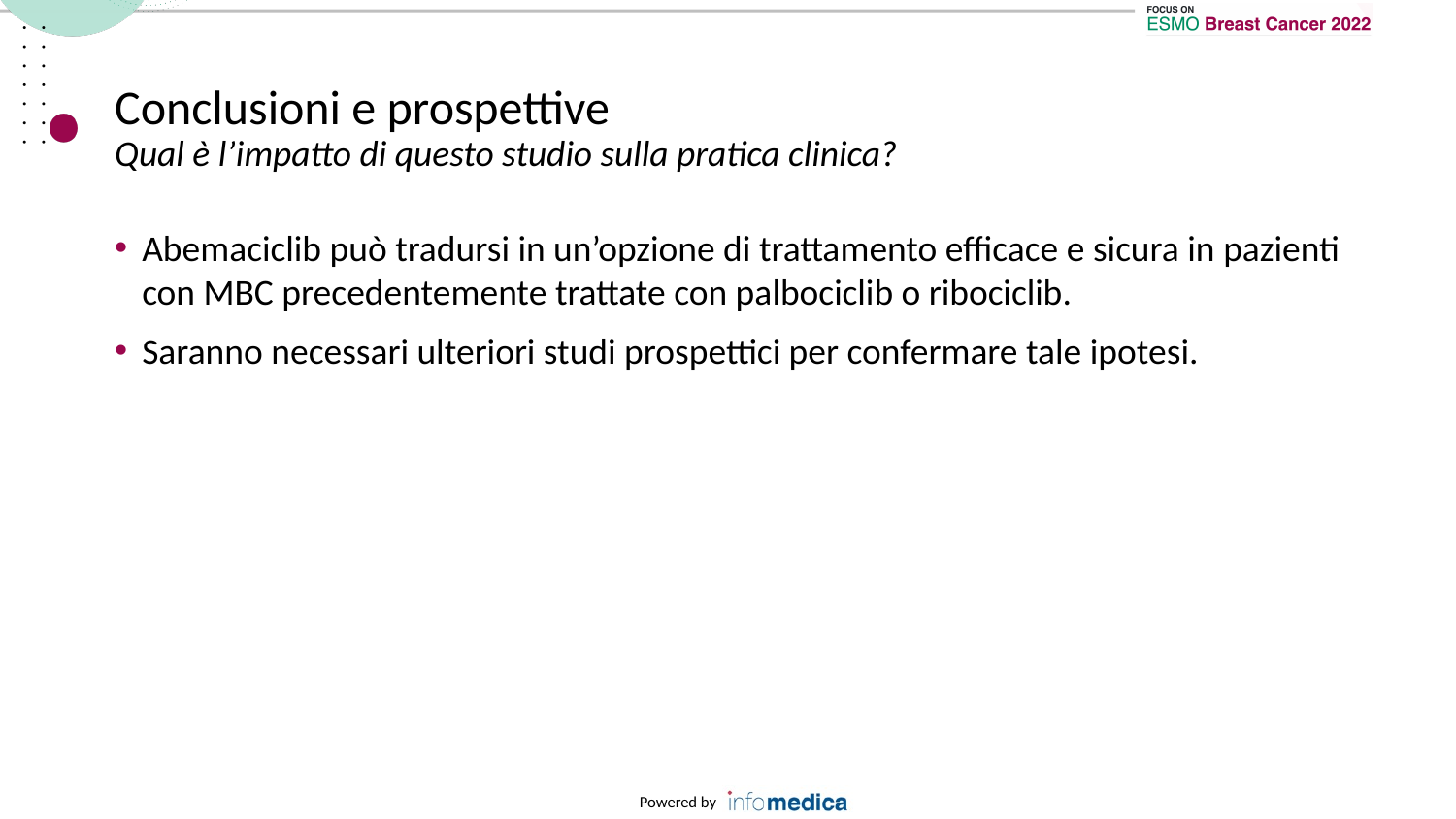

# Conclusioni e prospettive Qual è l’impatto di questo studio sulla pratica clinica?
Abemaciclib può tradursi in un’opzione di trattamento efficace e sicura in pazienti con MBC precedentemente trattate con palbociclib o ribociclib.
Saranno necessari ulteriori studi prospettici per confermare tale ipotesi.